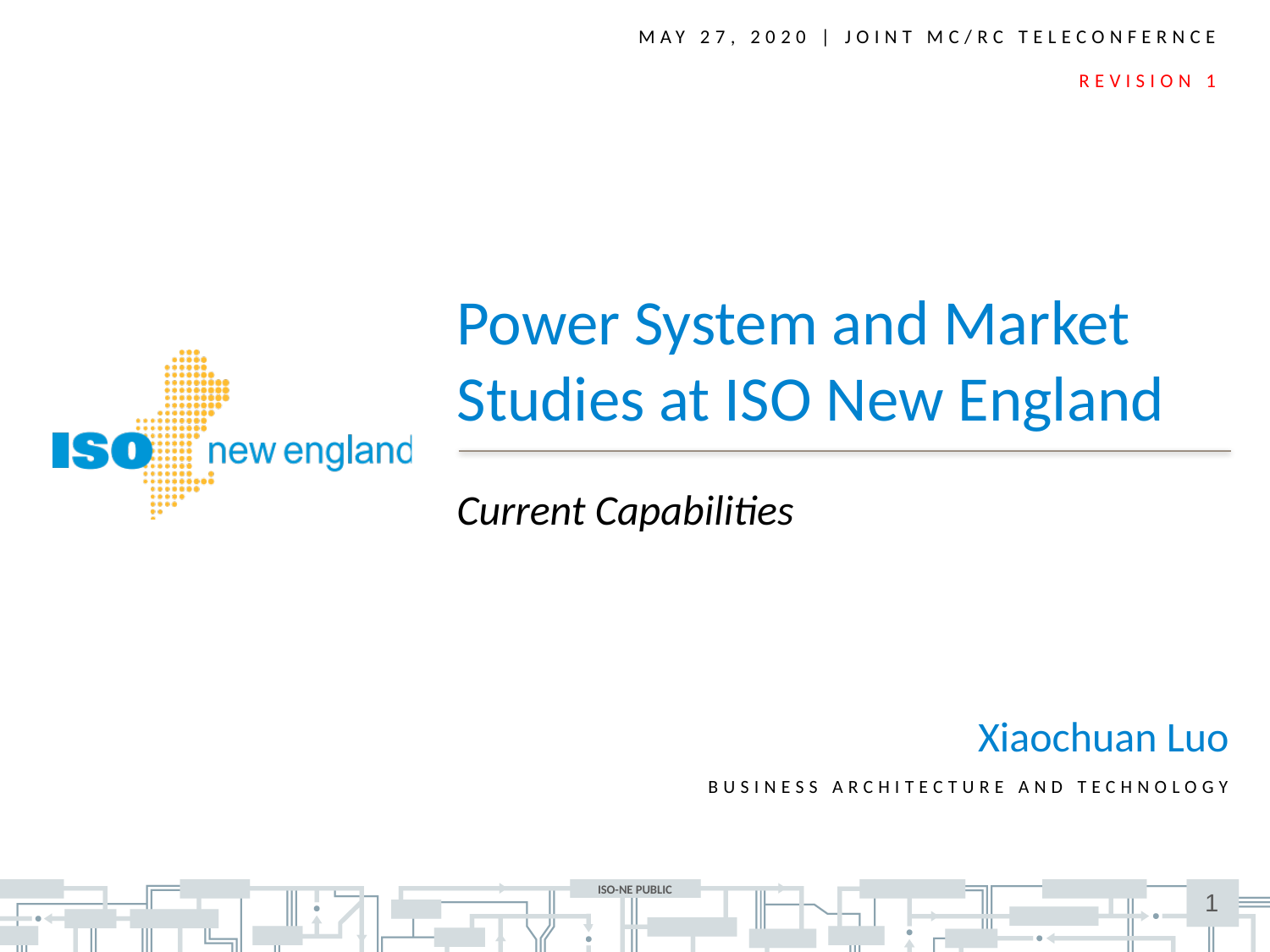

MAY 27, 2020 | Joint MC/RC TELECONFERNCE
Revision 1
Power System and Market Studies at ISO New England
Current Capabilities
 Xiaochuan Luo
BUSINESS architecture and Technology
1